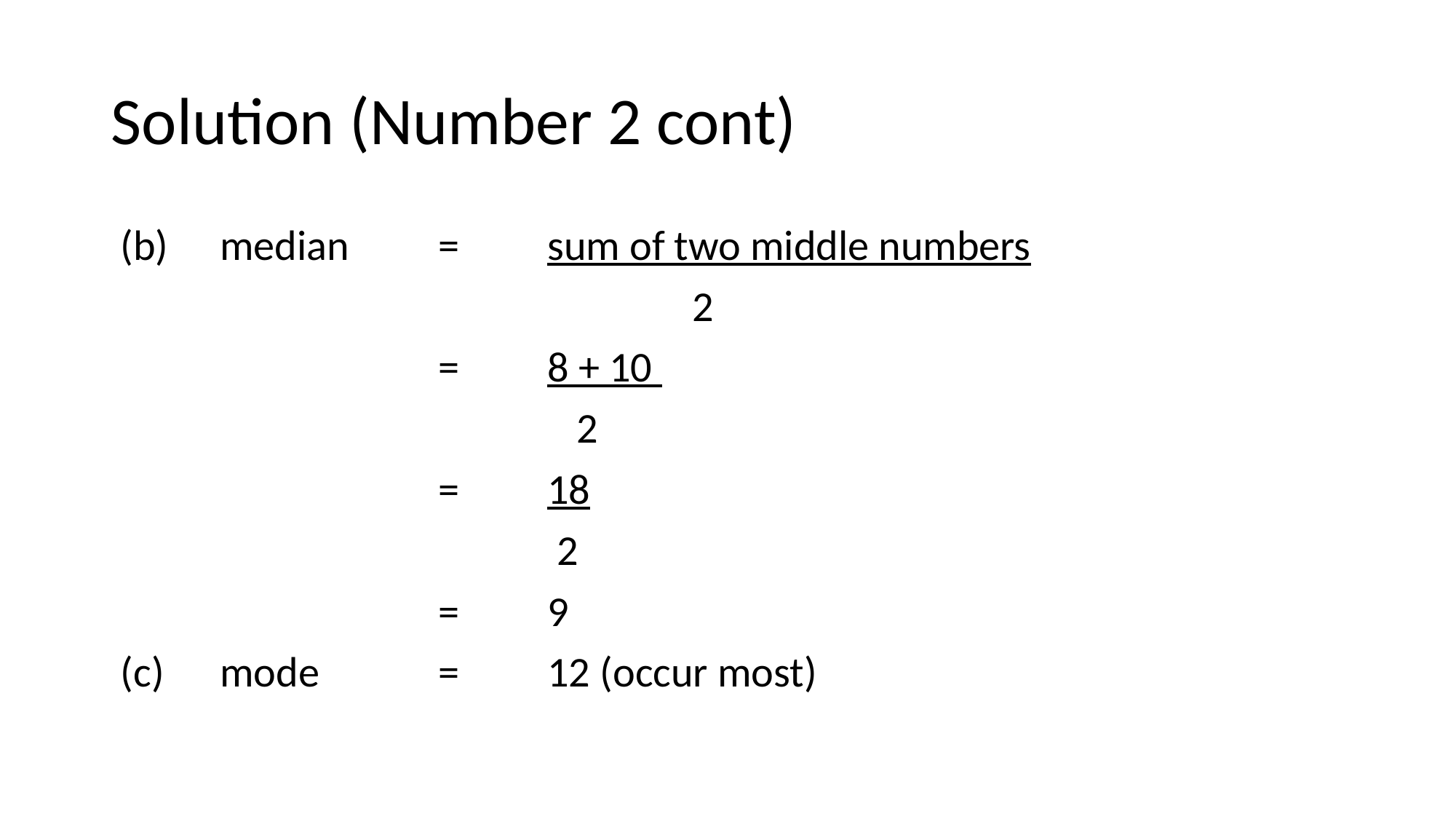

# Solution (Number 2 cont)
 (b)	median	=	sum of two middle numbers
				               2
 			=	8 + 10
				   2
			=	18
				 2
 			=	9
 (c)	mode		=	12 (occur most)